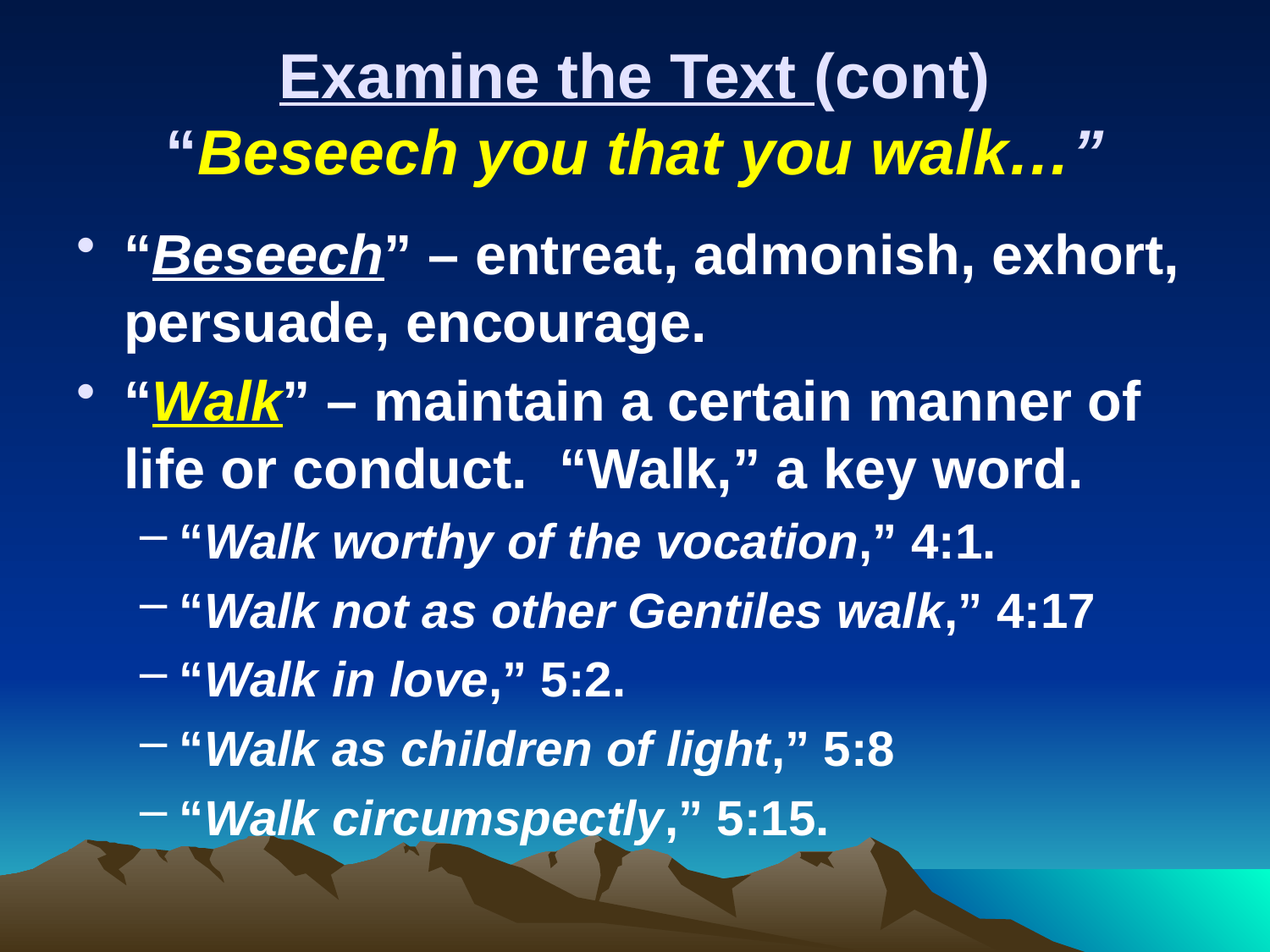

# Examine the Text (cont) “Beseech you that you walk…”
“Beseech” – entreat, admonish, exhort, persuade, encourage.
“Walk” – maintain a certain manner of life or conduct.  “Walk,” a key word.
“Walk worthy of the vocation,” 4:1.
“Walk not as other Gentiles walk,” 4:17
“Walk in love,” 5:2.
“Walk as children of light,” 5:8
“Walk circumspectly,” 5:15.